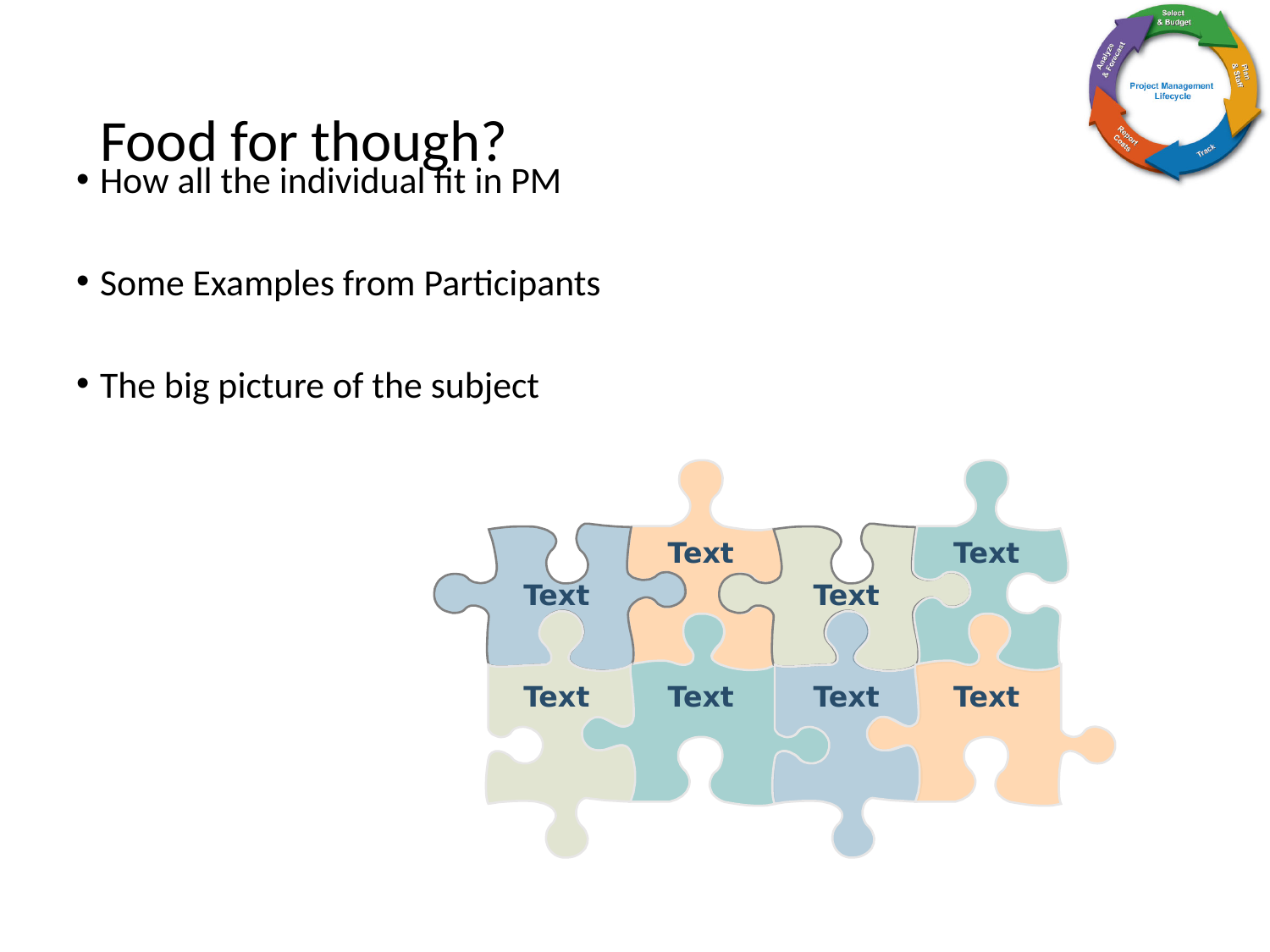

# Food for though?
How all the individual fit in PM
Some Examples from Participants
The big picture of the subject

Text

Text

Text

Text

Text

Text

Text

Text